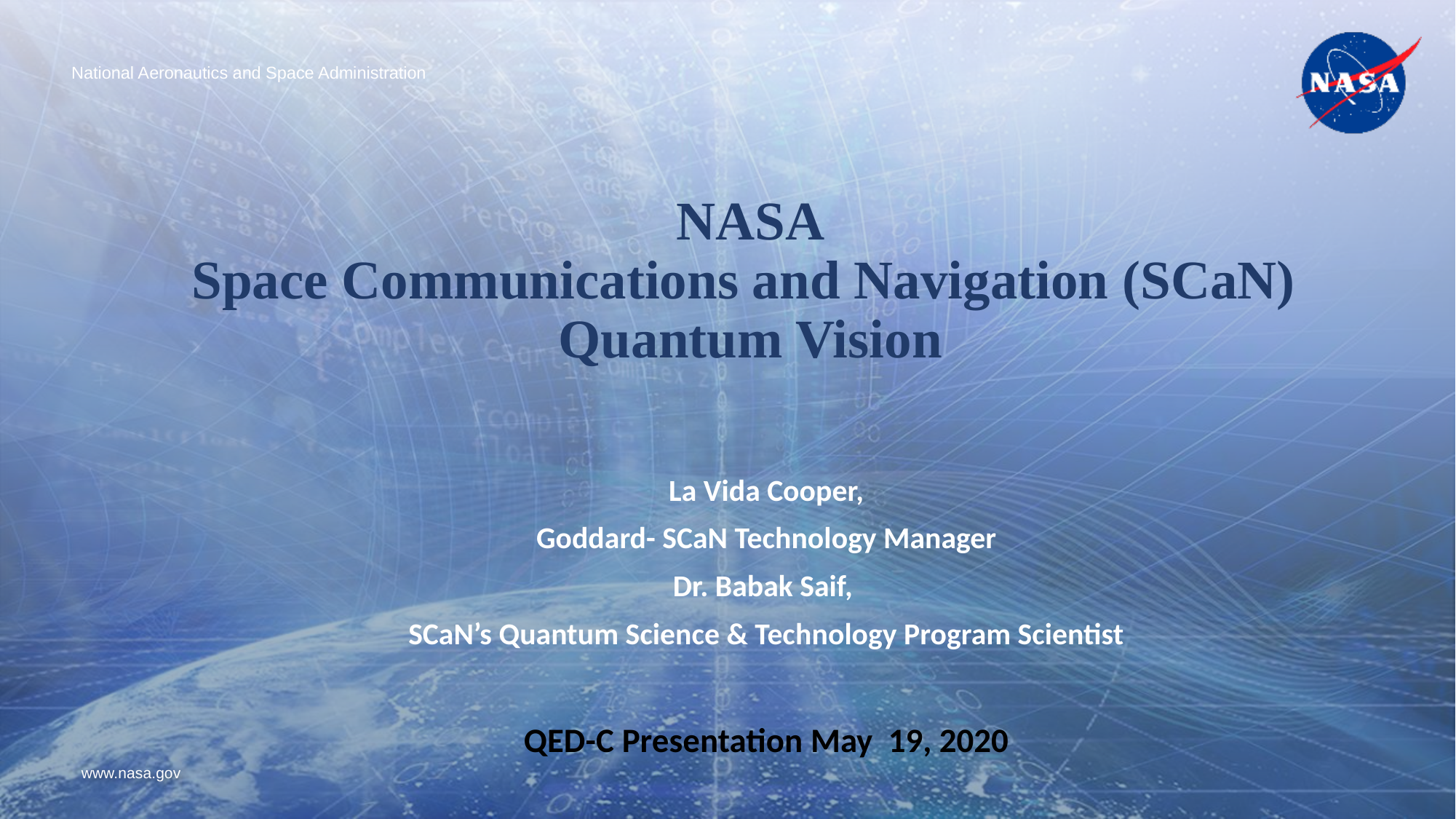

# NASA Space Communications and Navigation (SCaN) Quantum Vision
La Vida Cooper,
Goddard- SCaN Technology Manager
Dr. Babak Saif,
SCaN’s Quantum Science & Technology Program Scientist
QED-C Presentation May  19, 2020